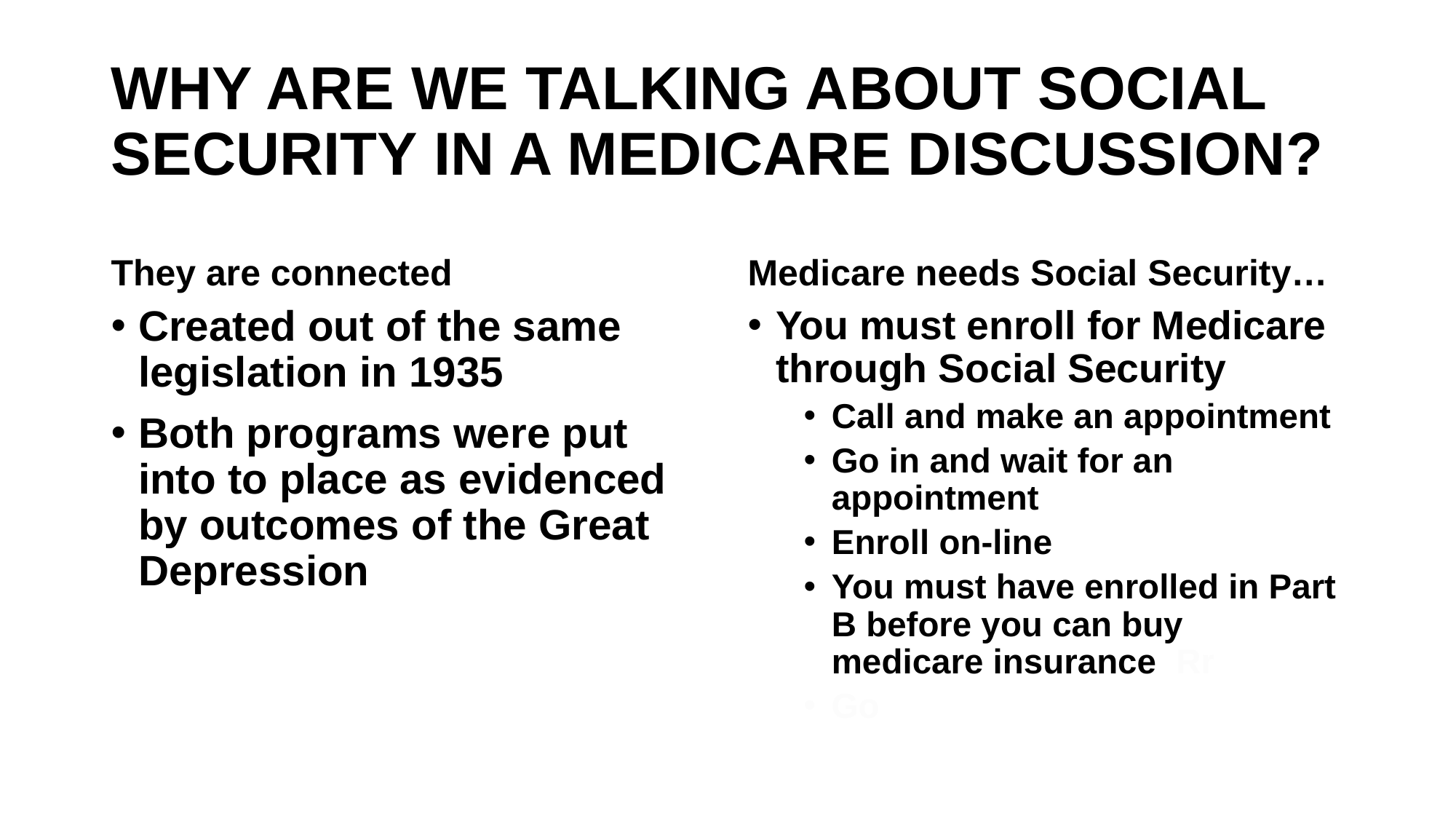

# WHY ARE WE TALKING ABOUT SOCIAL SECURITY IN A MEDICARE DISCUSSION?
They are connected
Medicare needs Social Security…
Created out of the same legislation in 1935
Both programs were put into to place as evidenced by outcomes of the Great Depression
You must enroll for Medicare through Social Security
Call and make an appointment
Go in and wait for an appointment
Enroll on-line
You must have enrolled in Part B before you can buy medicare insurance  Rr
Go